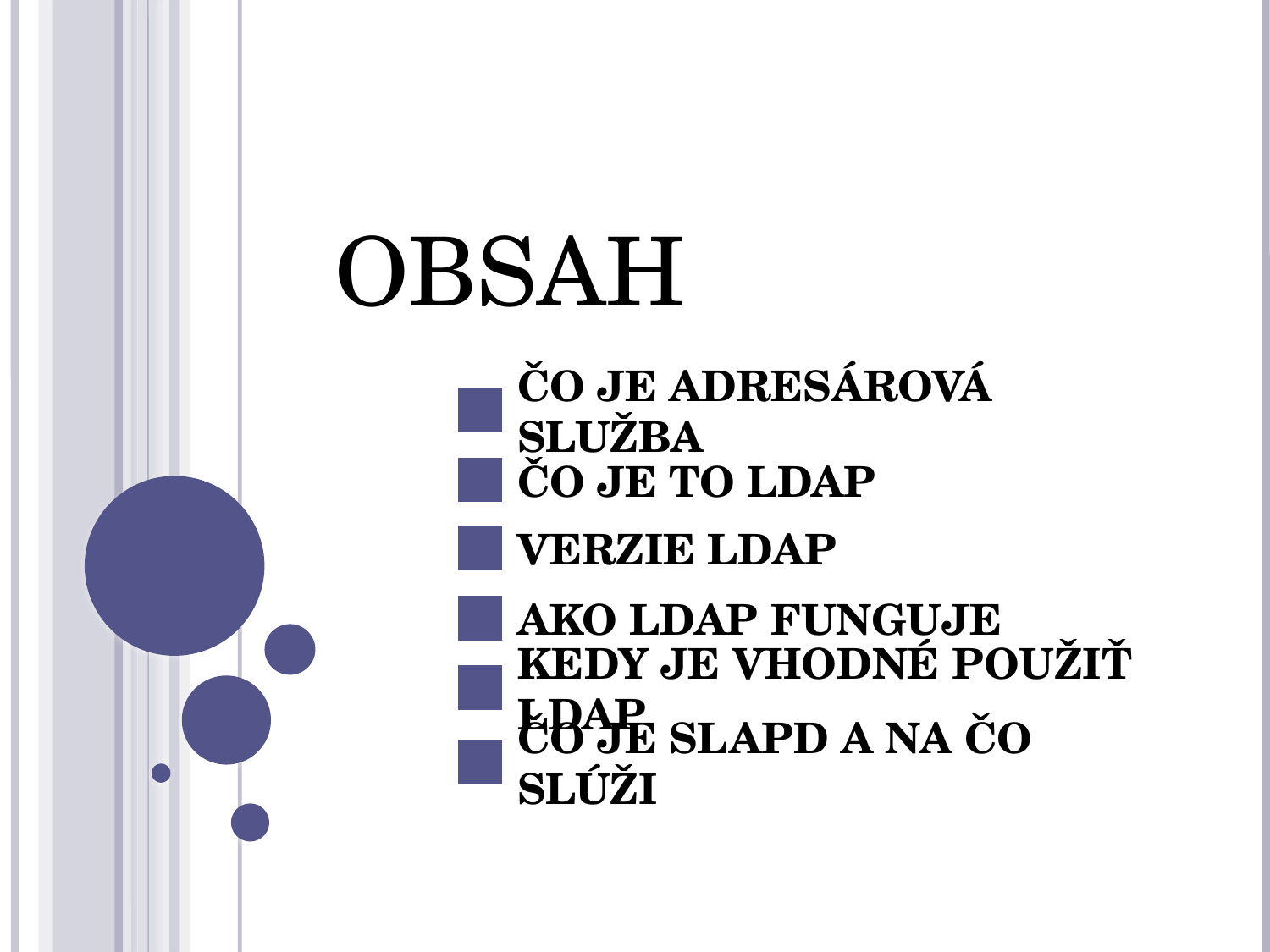

OBSAH
Čo je adresárová služba

Čo je to LDAP

Verzie LDAP

Ako LDAP funguje

Kedy je vhodné použiť LDAP

Čo je slapd a na čo slúži